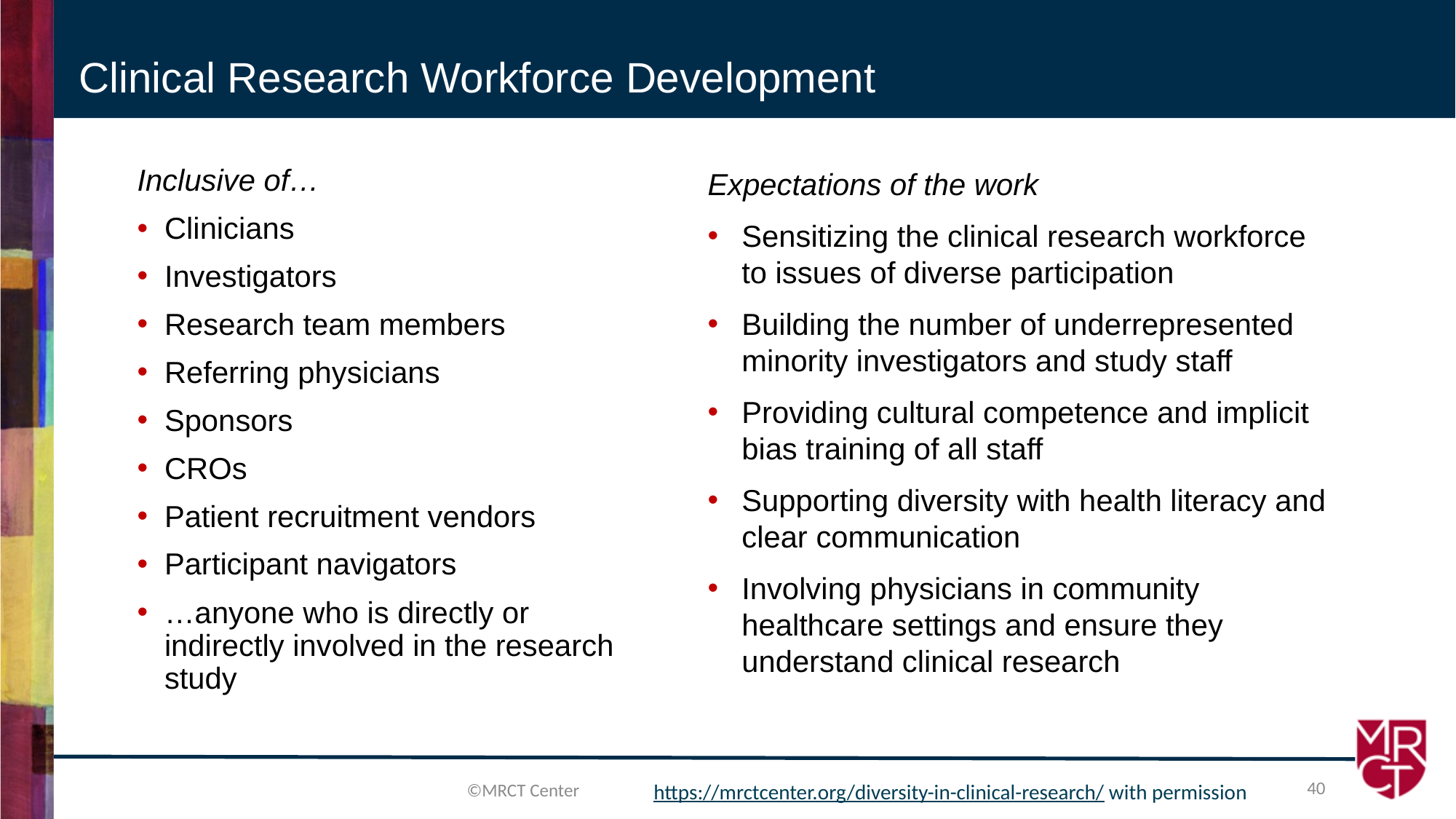

# Clinical Research Workforce Development
Inclusive of…
Clinicians
Investigators
Research team members
Referring physicians
Sponsors
CROs
Patient recruitment vendors
Participant navigators
…anyone who is directly or indirectly involved in the research study
Expectations of the work
Sensitizing the clinical research workforce to issues of diverse participation
Building the number of underrepresented minority investigators and study staff
Providing cultural competence and implicit bias training of all staff
Supporting diversity with health literacy and clear communication
Involving physicians in community healthcare settings and ensure they understand clinical research
40
©MRCT Center